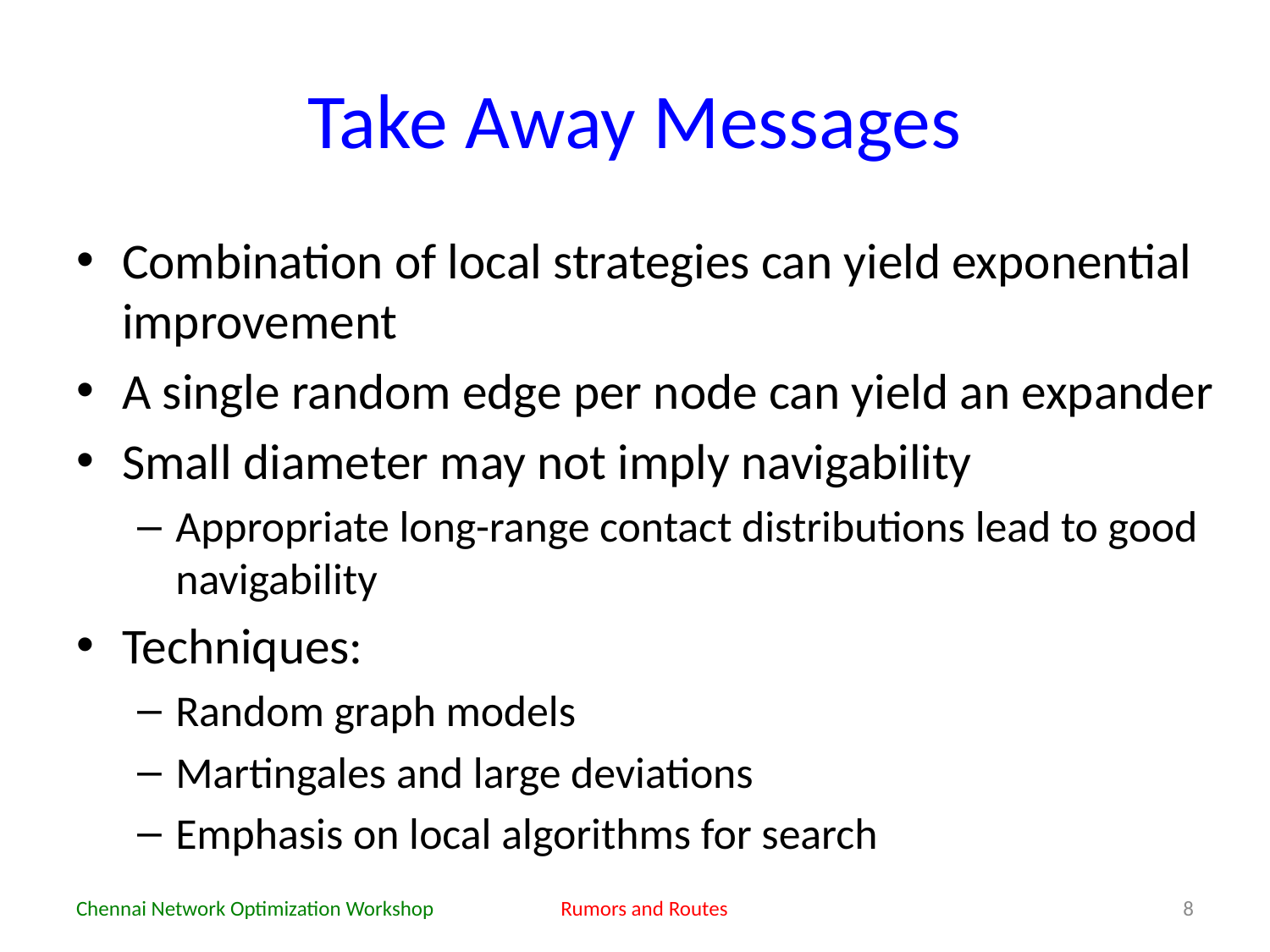

# Take Away Messages
Combination of local strategies can yield exponential improvement
A single random edge per node can yield an expander
Small diameter may not imply navigability
Appropriate long-range contact distributions lead to good navigability
Techniques:
Random graph models
Martingales and large deviations
Emphasis on local algorithms for search
Chennai Network Optimization Workshop
Rumors and Routes
8